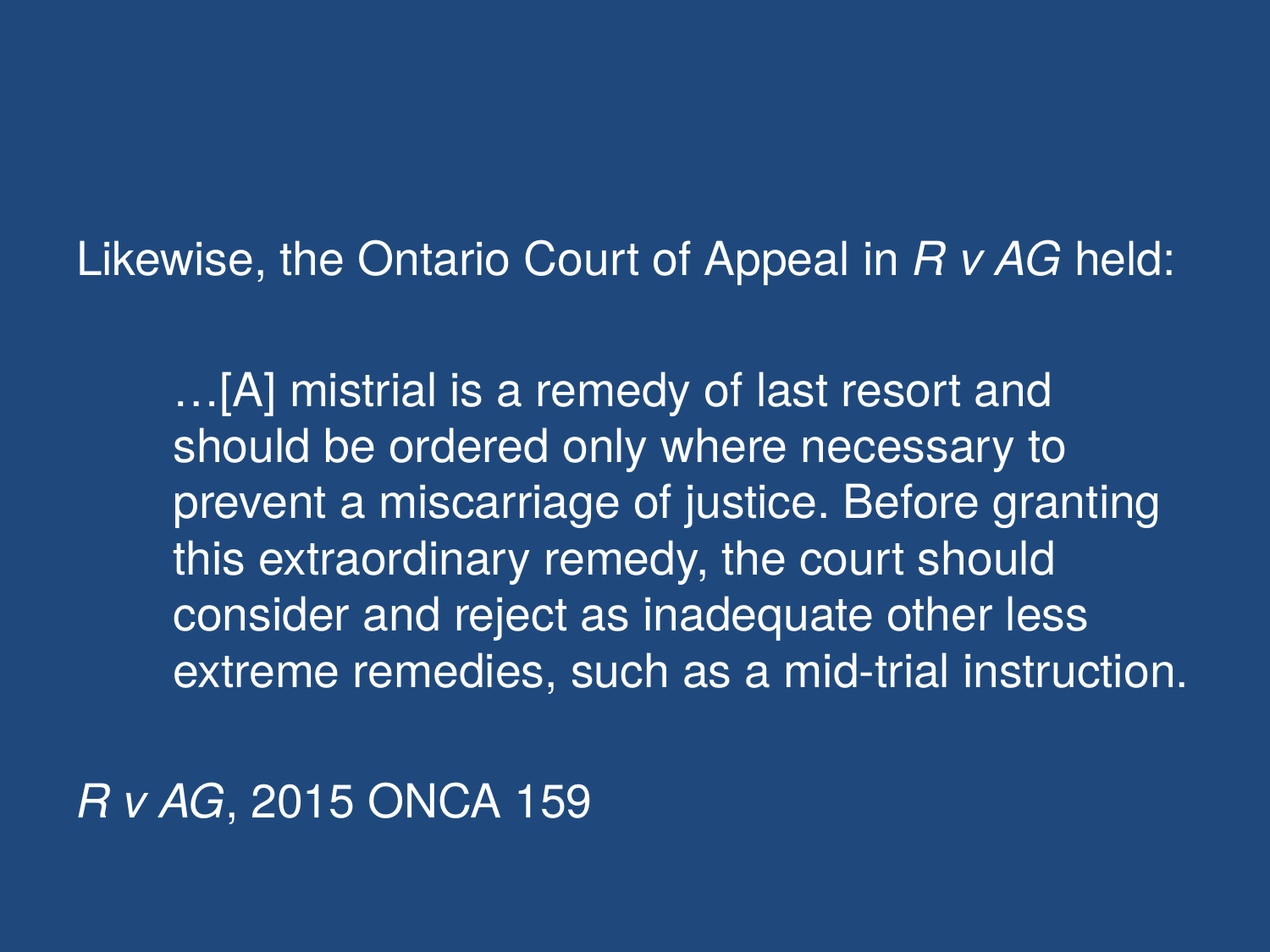

Likewise, the Ontario Court of Appeal in R v AG held:

…[A] mistrial is a remedy of last resort and should be ordered only where necessary to prevent a miscarriage of justice. Before granting this extraordinary remedy, the court should consider and reject as inadequate other less extreme remedies, such as a mid-trial instruction.

R v AG, 2015 ONCA 159